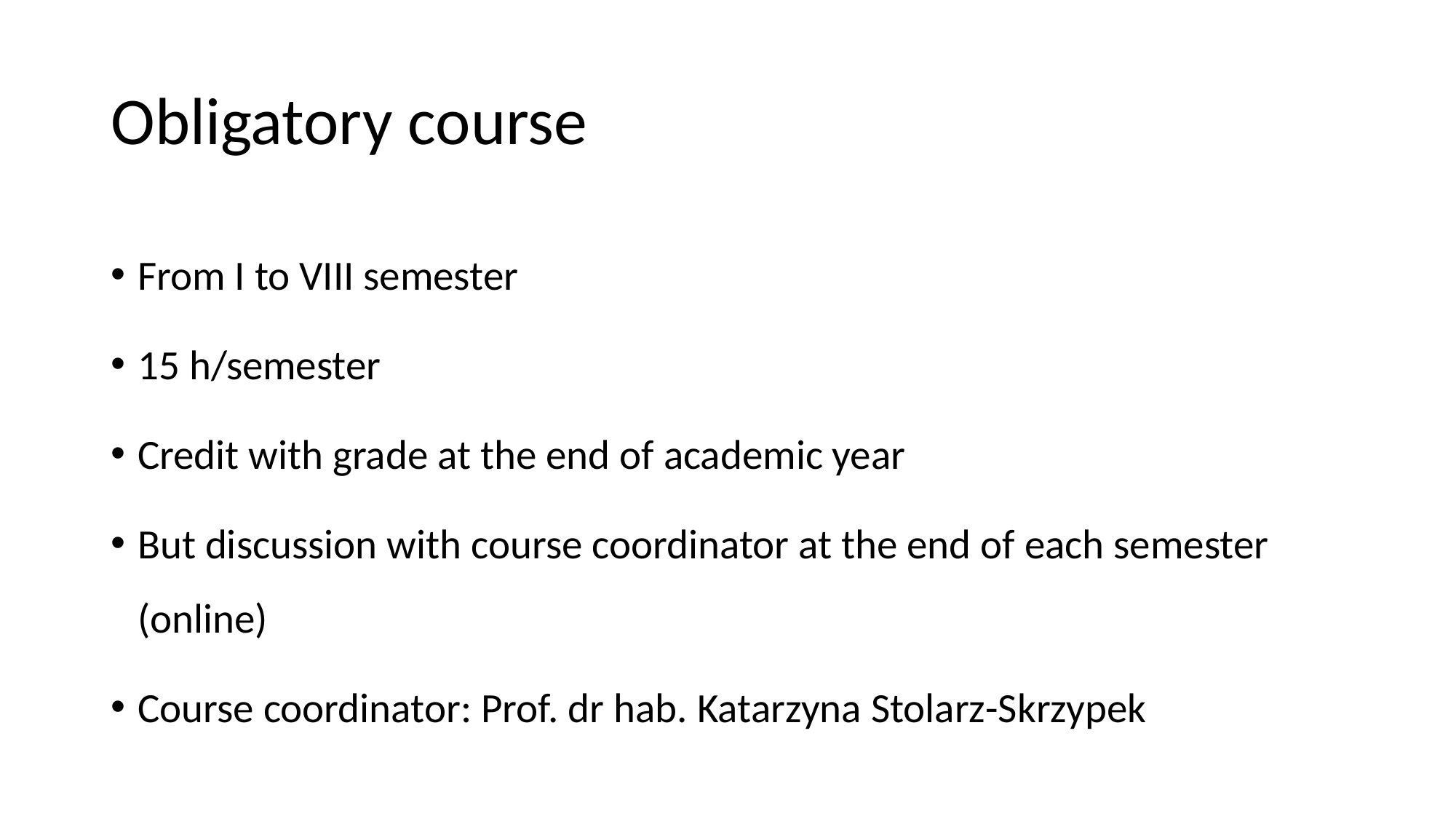

# Obligatory course
From I to VIII semester
15 h/semester
Credit with grade at the end of academic year
But discussion with course coordinator at the end of each semester (online)
Course coordinator: Prof. dr hab. Katarzyna Stolarz-Skrzypek